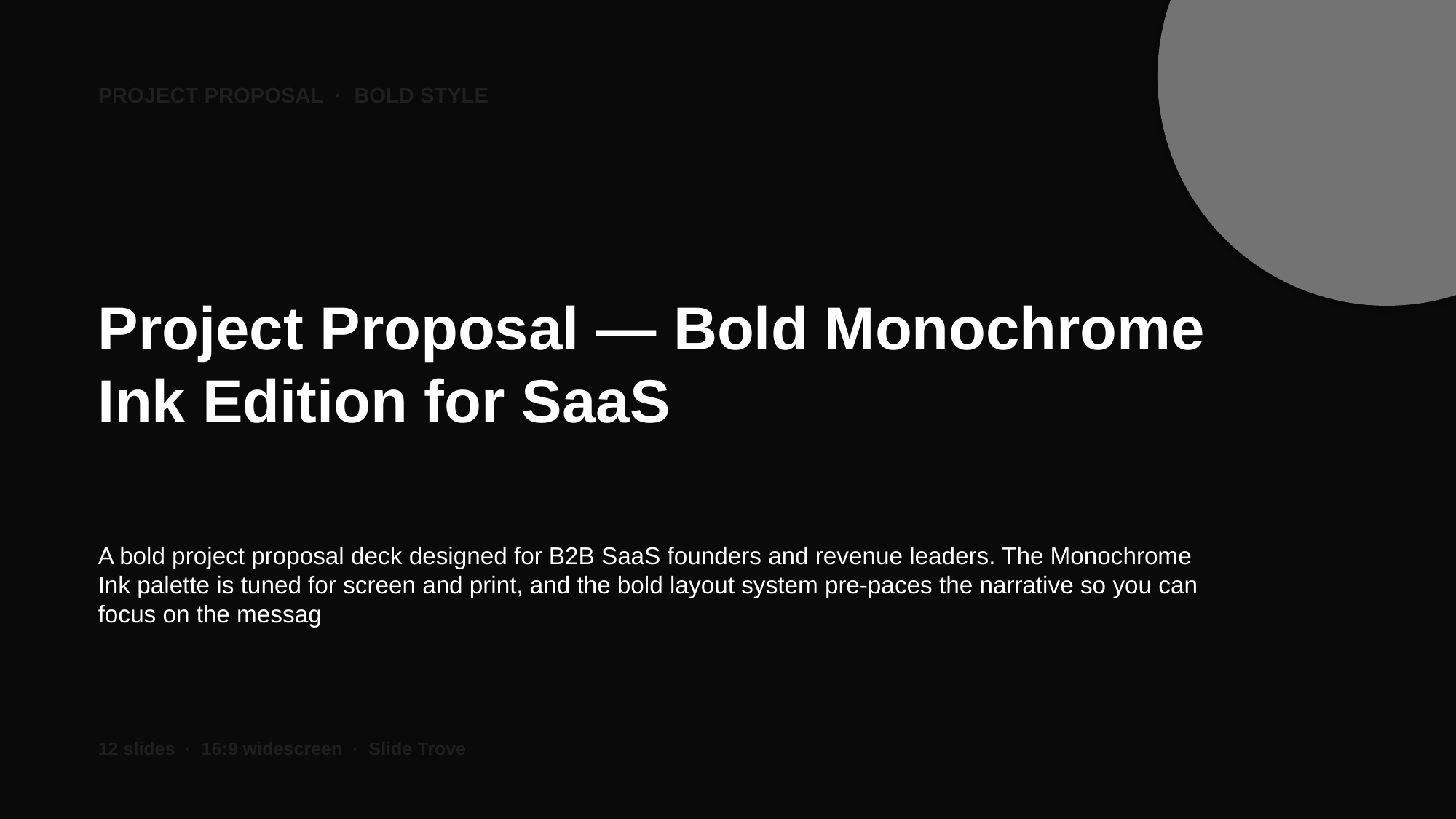

PROJECT PROPOSAL  ·  BOLD STYLE
Project Proposal — Bold Monochrome Ink Edition for SaaS
A bold project proposal deck designed for B2B SaaS founders and revenue leaders. The Monochrome Ink palette is tuned for screen and print, and the bold layout system pre-paces the narrative so you can focus on the messag
12 slides  ·  16:9 widescreen  ·  Slide Trove